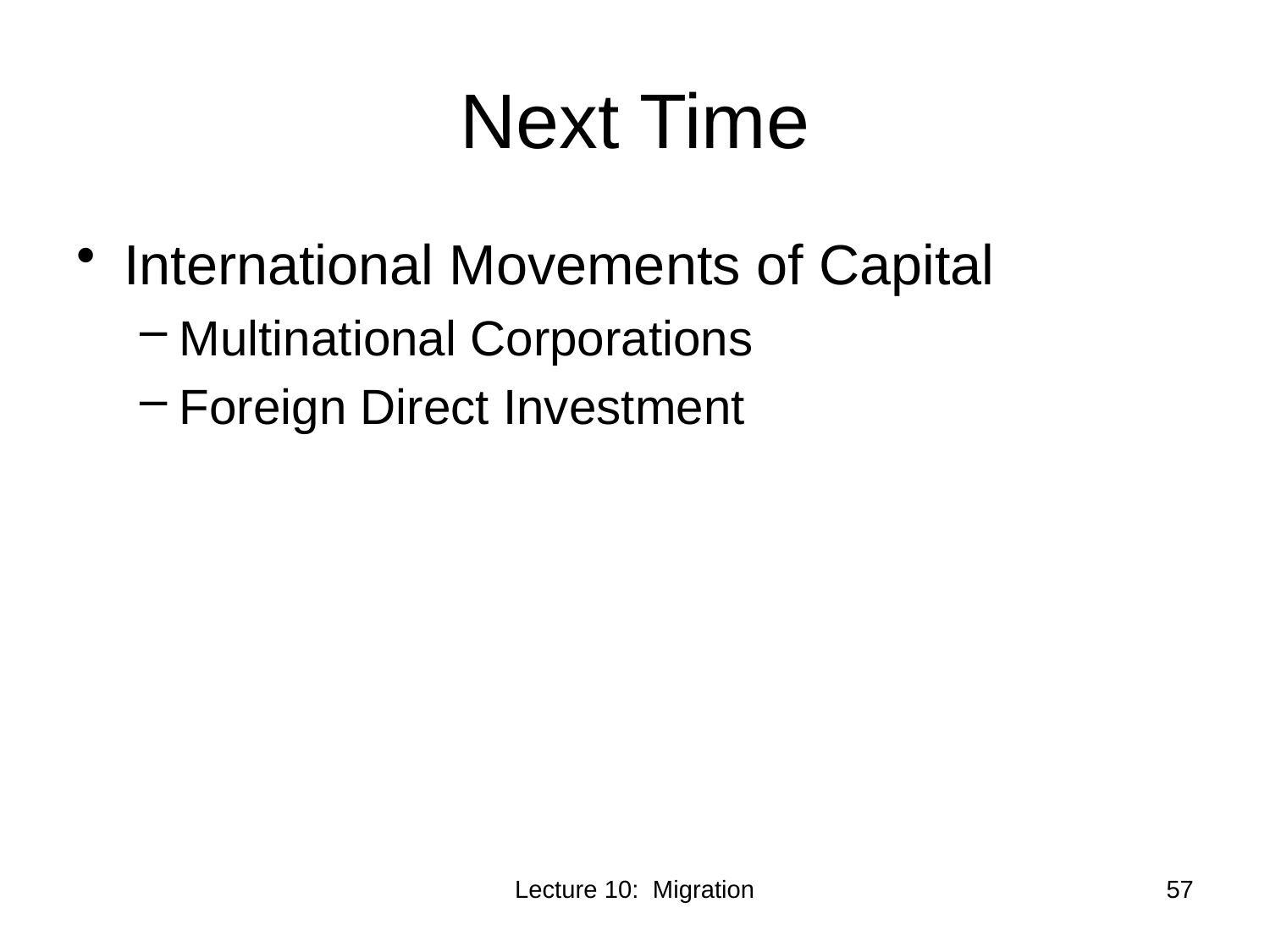

# Next Time
International Movements of Capital
Multinational Corporations
Foreign Direct Investment
Lecture 10:  Migration
57